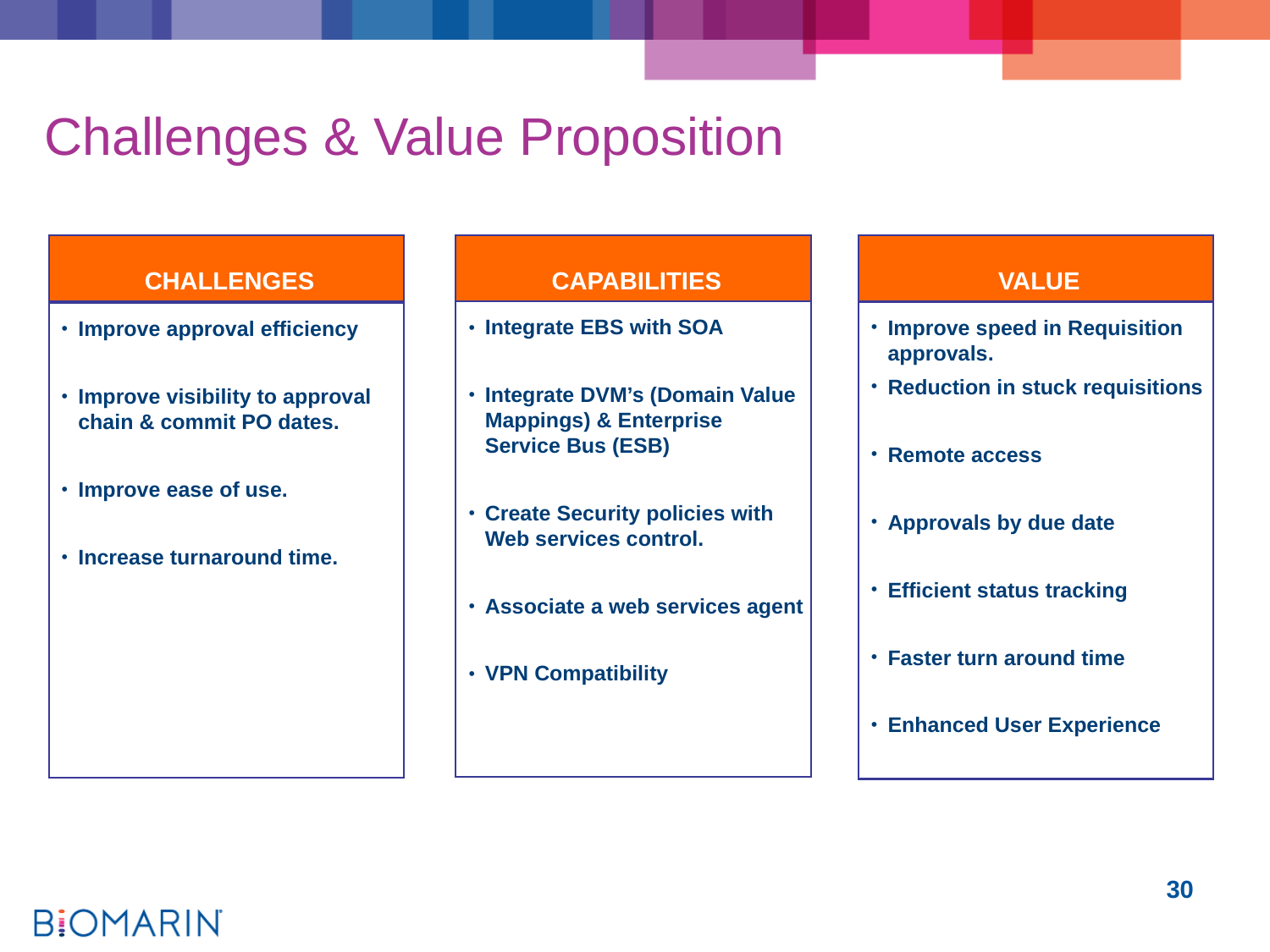

# Challenges & Value Proposition
CHALLENGES

CAPABILITIES

VALUE

Integrate EBS with SOA

Integrate DVM’s (Domain Value Mappings) & Enterprise Service Bus (ESB)

Create Security policies with Web services control.

Associate a web services agent

VPN Compatibility
Improve speed in Requisition approvals.
Reduction in stuck requisitions

Remote access

Approvals by due date

Efficient status tracking

Faster turn around time

Enhanced User Experience

Improve approval efficiency

Improve visibility to approval chain & commit PO dates.

Improve ease of use.

Increase turnaround time.
30